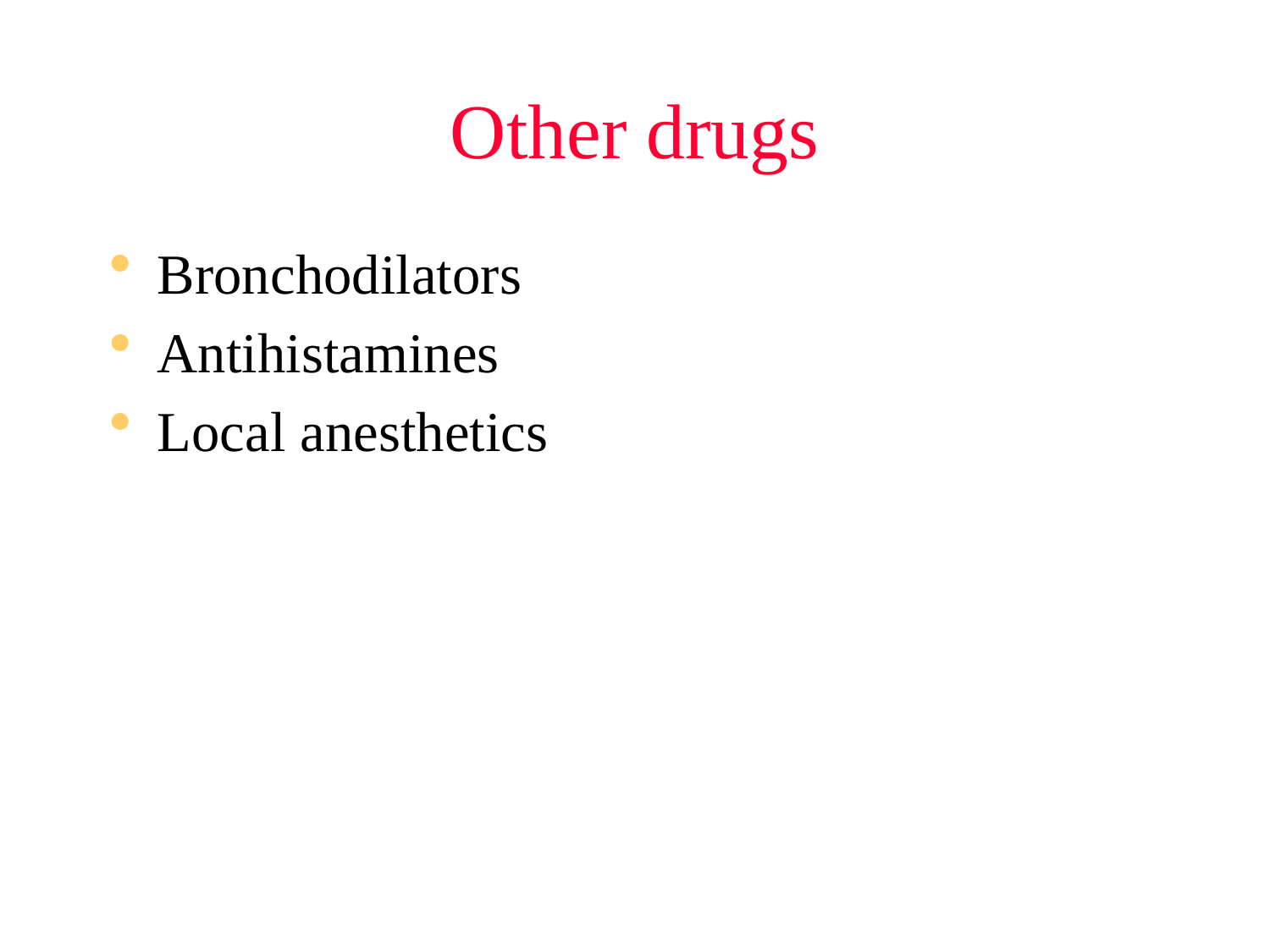

# Other drugs
Bronchodilators
Antihistamines
Local anesthetics